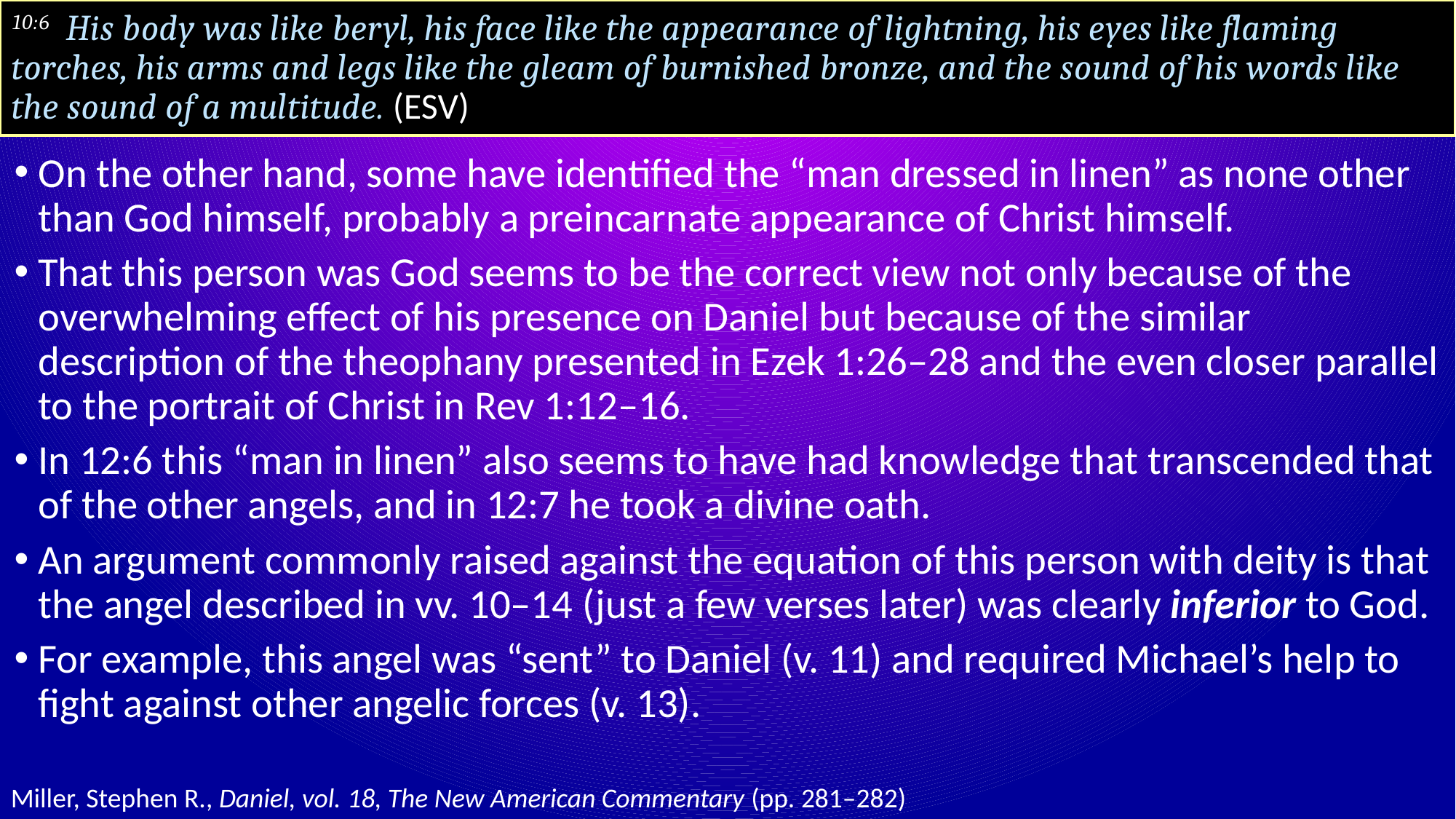

# 10:6  His body was like beryl, his face like the appearance of lightning, his eyes like flaming torches, his arms and legs like the gleam of burnished bronze, and the sound of his words like the sound of a multitude. (ESV)
On the other hand, some have identified the “man dressed in linen” as none other than God himself, probably a preincarnate appearance of Christ himself.
That this person was God seems to be the correct view not only because of the overwhelming effect of his presence on Daniel but because of the similar description of the theophany presented in Ezek 1:26–28 and the even closer parallel to the portrait of Christ in Rev 1:12–16.
In 12:6 this “man in linen” also seems to have had knowledge that transcended that of the other angels, and in 12:7 he took a divine oath.
An argument commonly raised against the equation of this person with deity is that the angel described in vv. 10–14 (just a few verses later) was clearly inferior to God.
For example, this angel was “sent” to Daniel (v. 11) and required Michael’s help to fight against other angelic forces (v. 13).
Miller, Stephen R., Daniel, vol. 18, The New American Commentary (pp. 281–282)